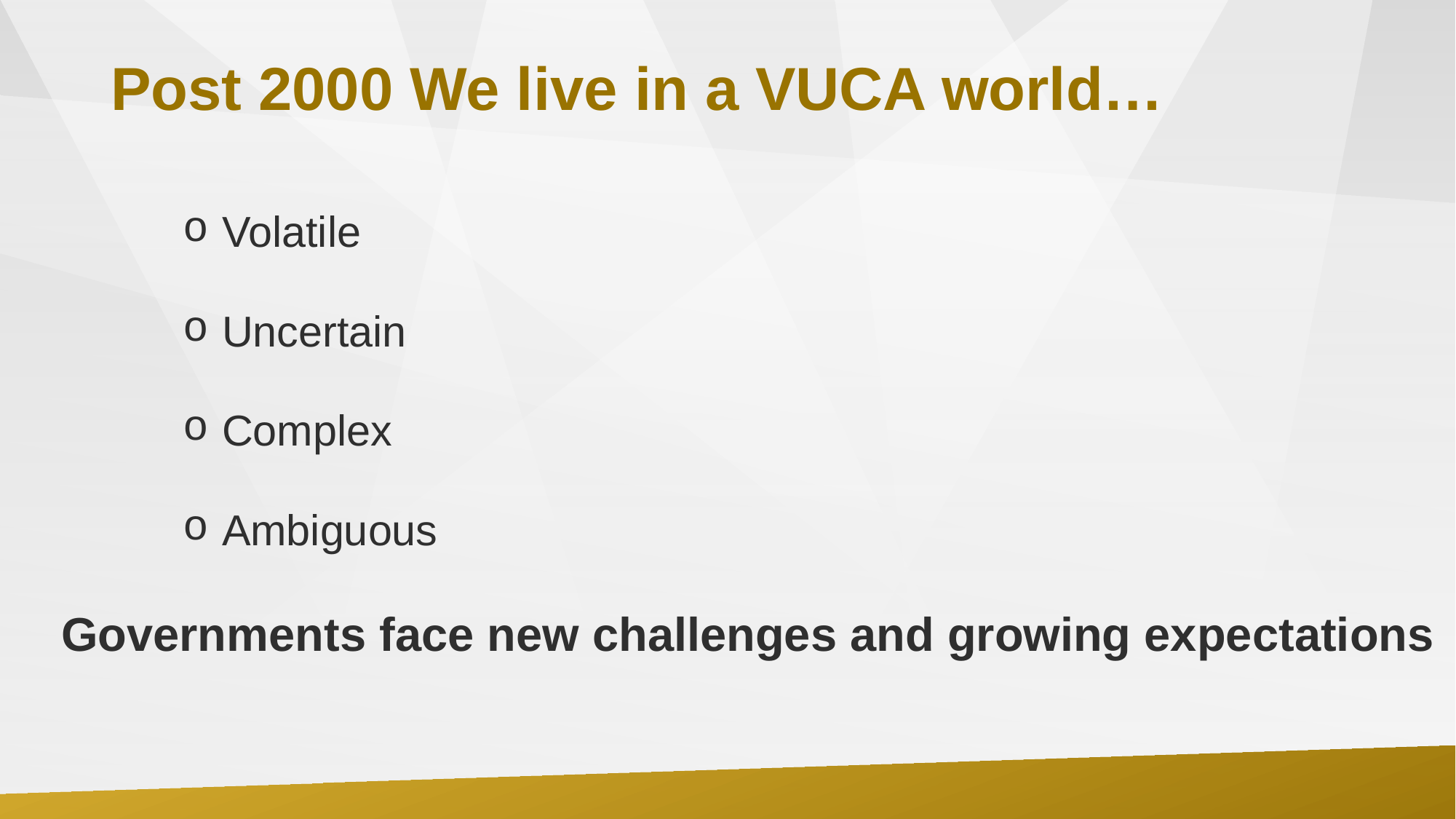

# Post 2000 We live in a VUCA world…
Volatile
Uncertain
Complex
Ambiguous
Governments face new challenges and growing expectations